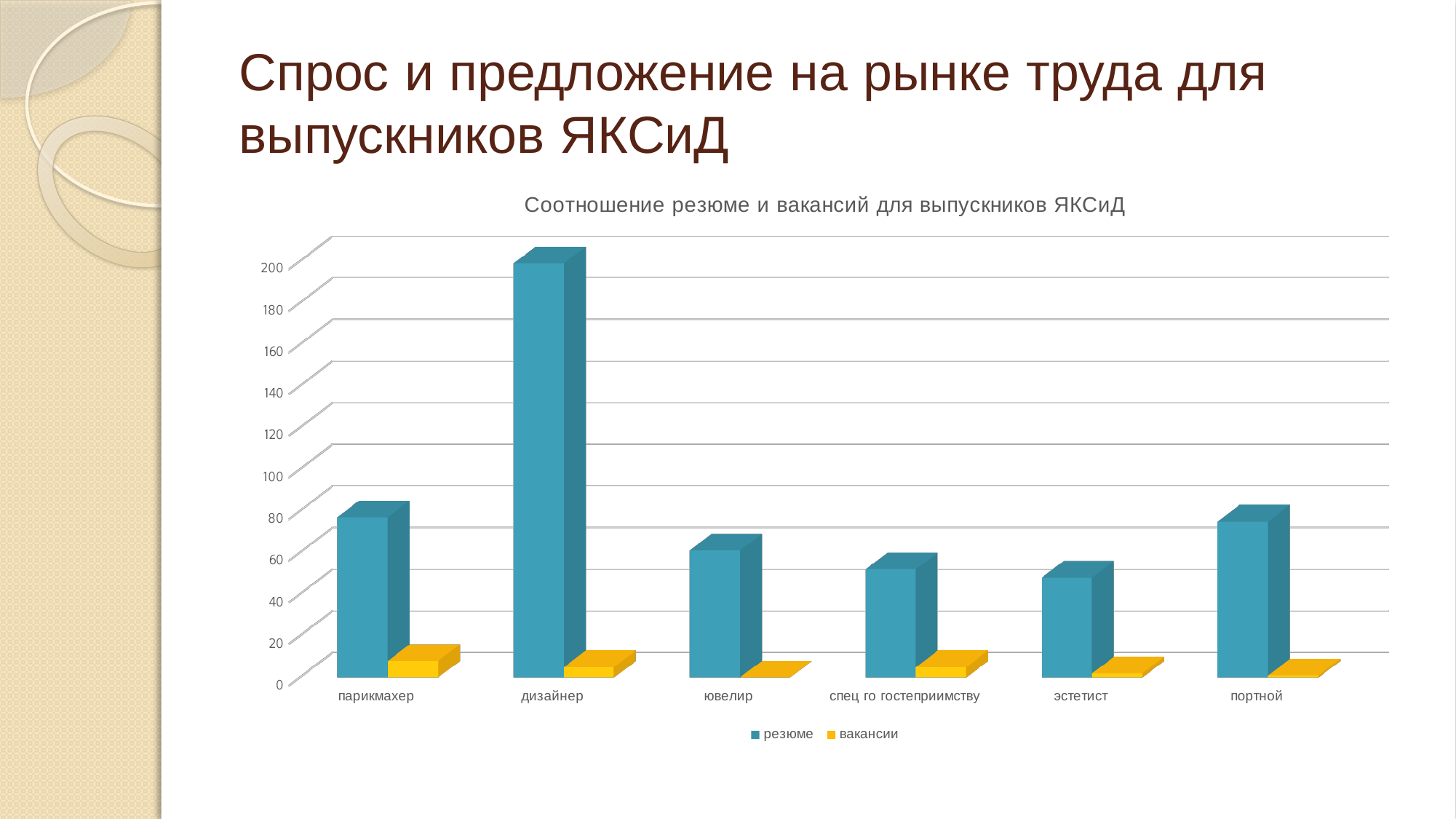

# Спрос и предложение на рынке труда для выпускников ЯКСиД

[unsupported chart]